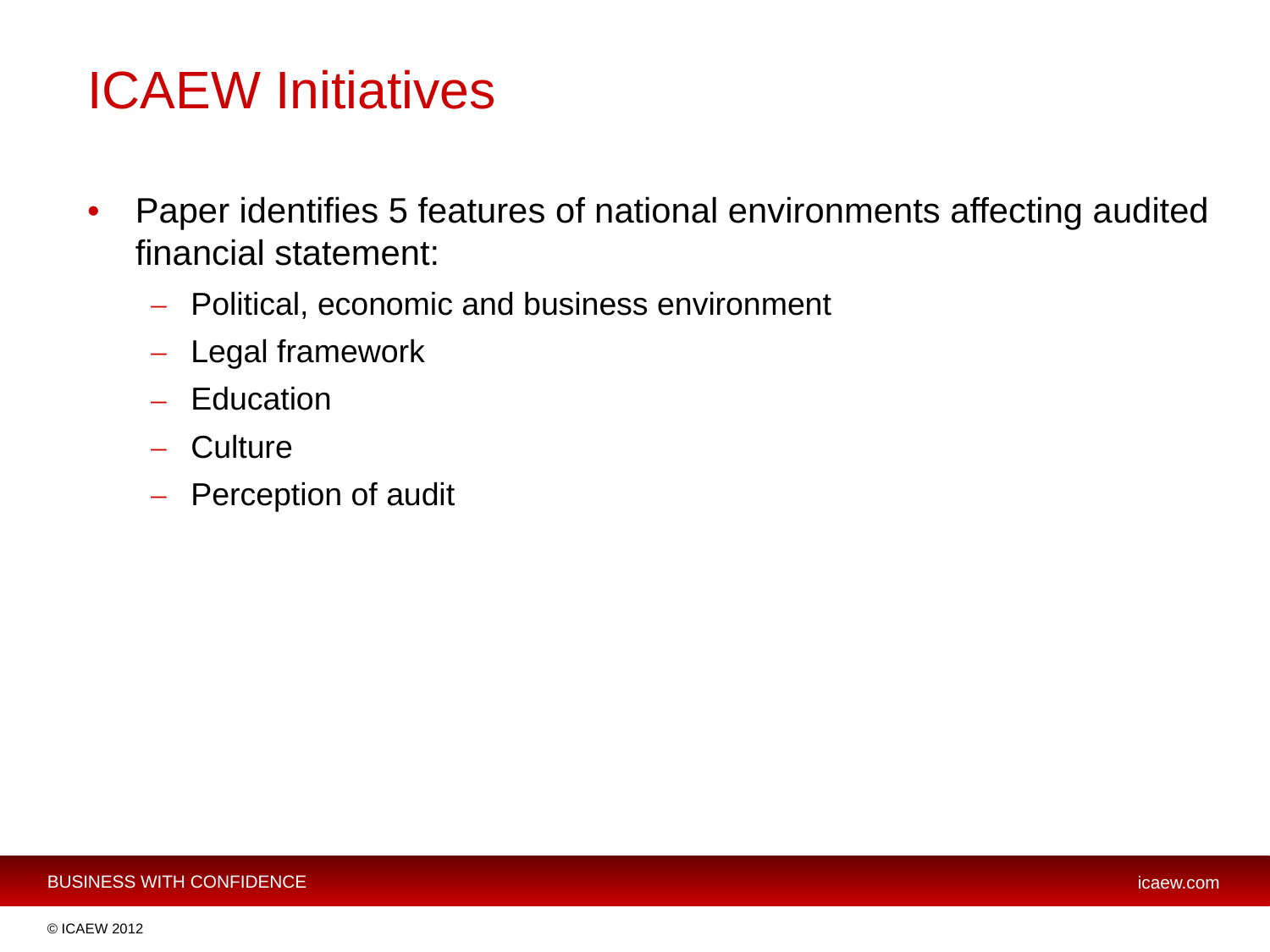

# ICAEW Initiatives
Paper identifies 5 features of national environments affecting audited financial statement:
Political, economic and business environment
Legal framework
Education
Culture
Perception of audit